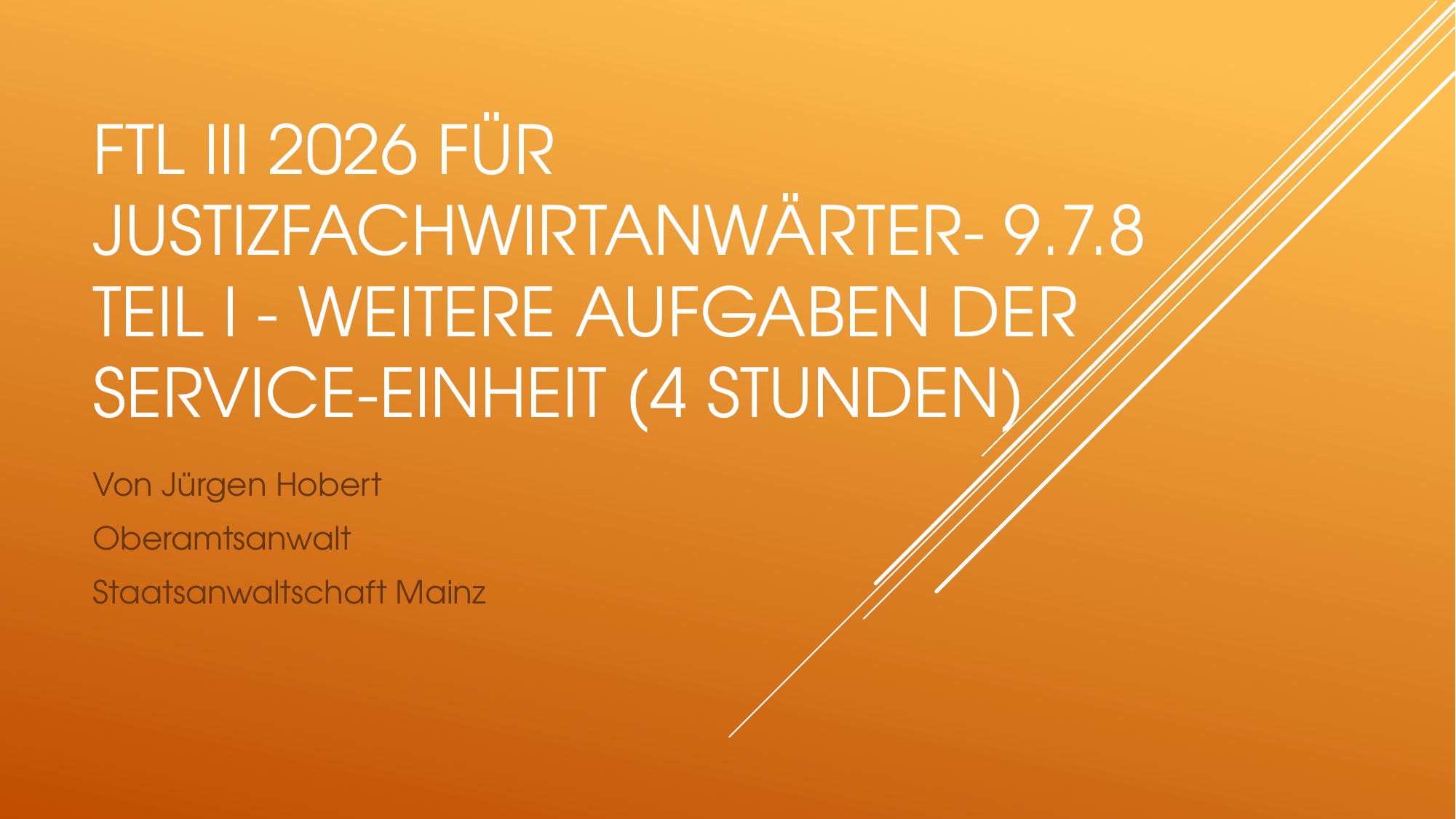

# FTL III 2026 Für Justizfachwirtanwärter- 9.7.8 Teil I - Weitere Aufgaben der Service-Einheit (4 Stunden)
Von Jürgen Hobert
Oberamtsanwalt
Staatsanwaltschaft Mainz